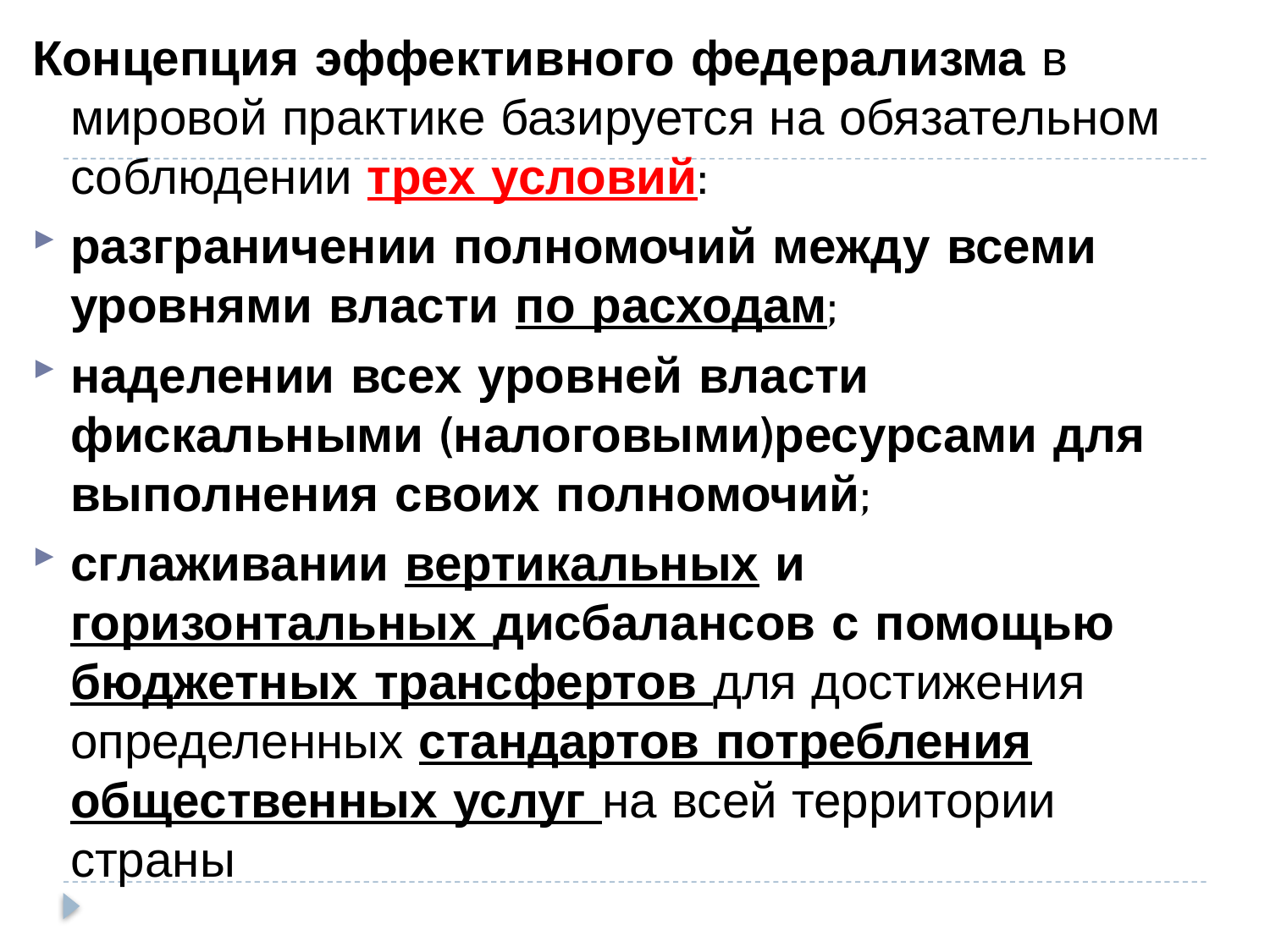

Концепция эффективного федерализма в мировой практике базируется на обязательном соблюдении трех условий:
разграничении полномочий между всеми уровнями власти по расходам;
наделении всех уровней власти фискальными (налоговыми)ресурсами для выполнения своих полномочий;
сглаживании вертикальных и горизонтальных дисбалансов с помощью бюджетных трансфертов для достижения определенных стандартов потребления общественных услуг на всей территории страны